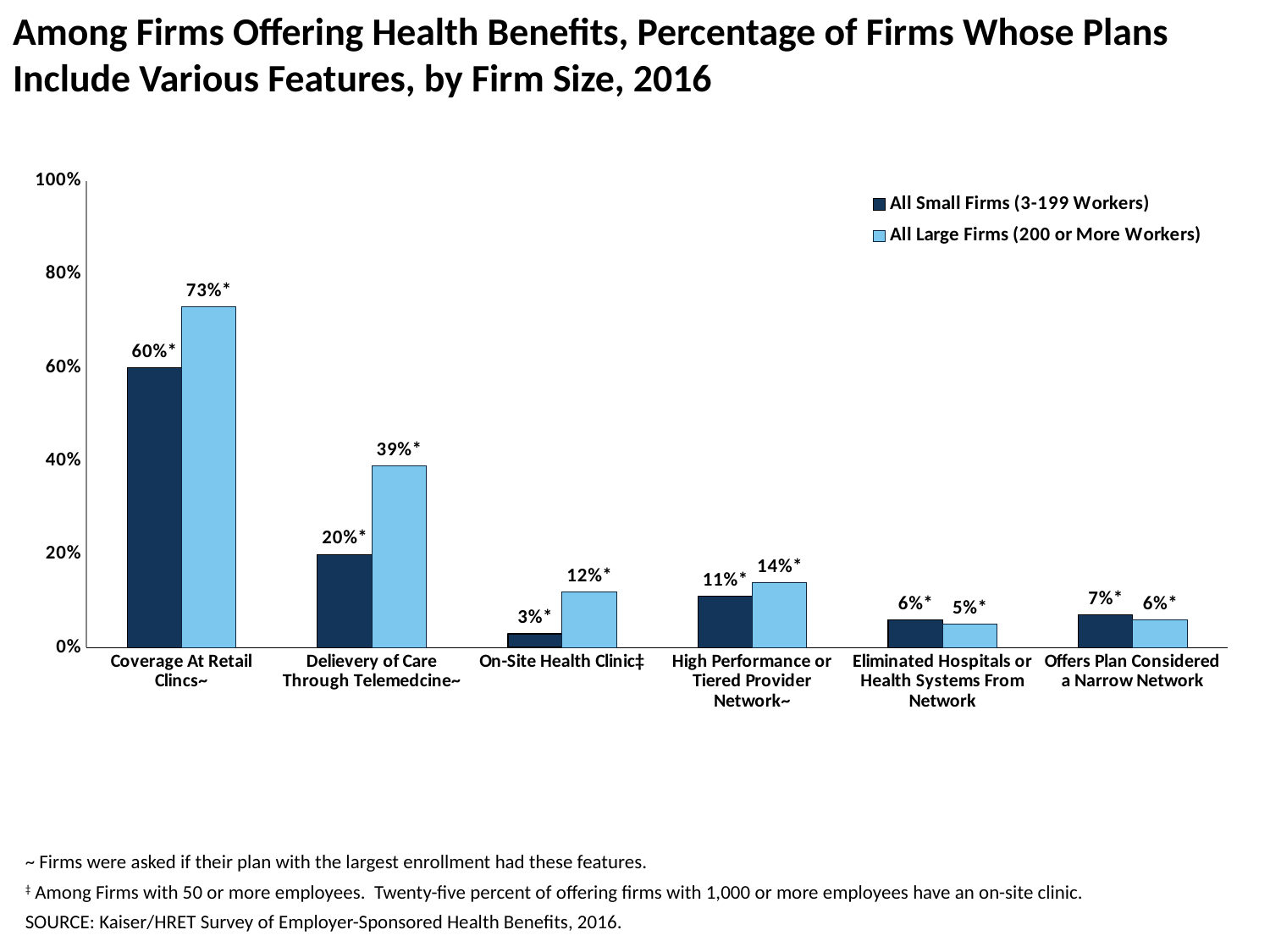

# Among Firms Offering Health Benefits, Percentage of Firms Whose Plans Include Various Features, by Firm Size, 2016

### Chart

| Category | All Small Firms (3-199 Workers) | All Large Firms (200 or More Workers)  |
|---|---|---|
| Coverage At Retail Clincs~ | 0.6 | 0.73 |
| Delievery of Care Through Telemedcine~ | 0.2 | 0.39 |
| On-Site Health Clinic‡ | 0.03 | 0.12 |
| High Performance or Tiered Provider Network~ | 0.11 | 0.14 |
| Eliminated Hospitals or Health Systems From Network | 0.06 | 0.05 |
| Offers Plan Considered a Narrow Network | 0.07 | 0.06 |
~ Firms were asked if their plan with the largest enrollment had these features.
‡ Among Firms with 50 or more employees.  Twenty-five percent of offering firms with 1,000 or more employees have an on-site clinic.
SOURCE: Kaiser/HRET Survey of Employer-Sponsored Health Benefits, 2016.